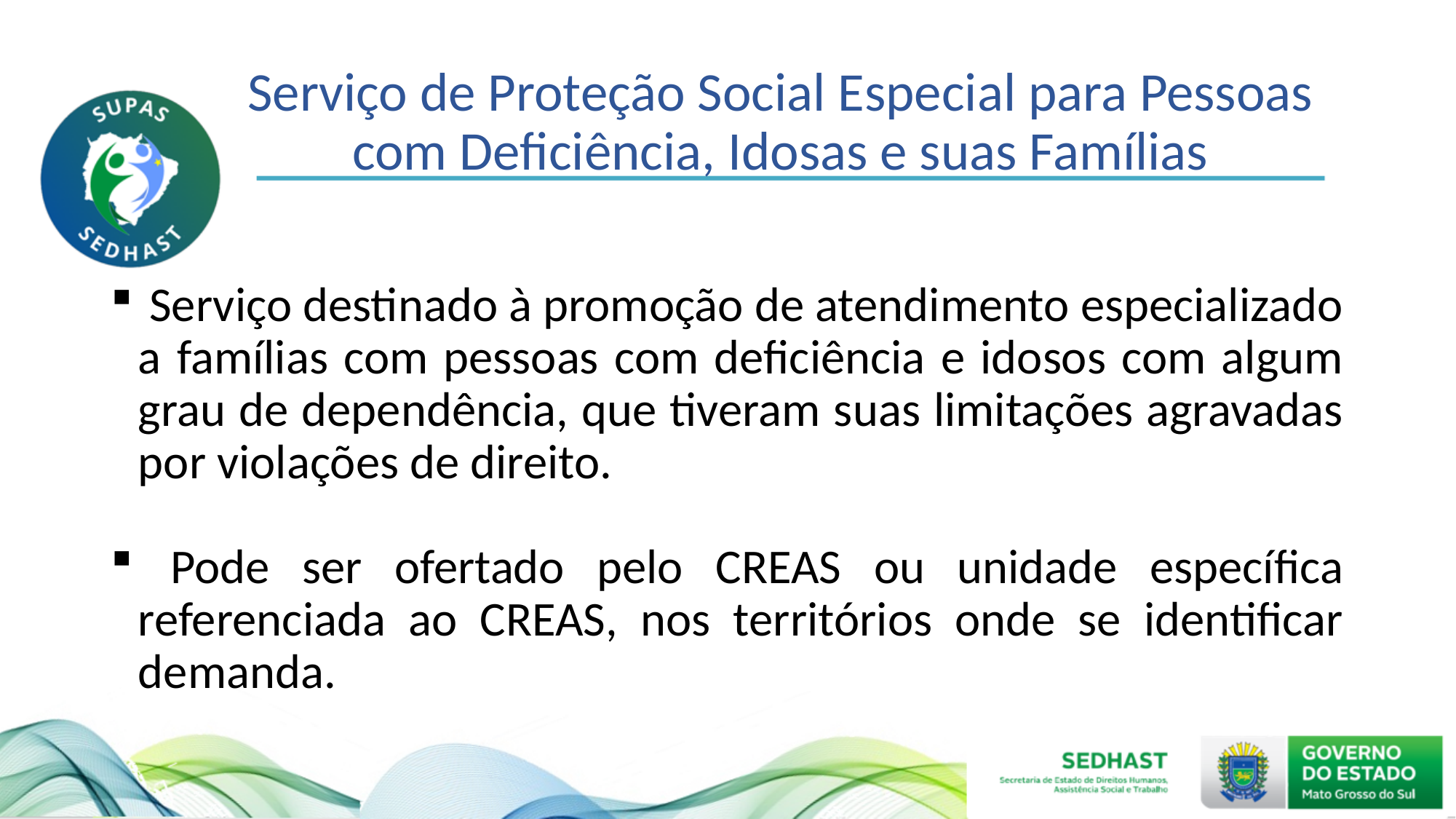

# Serviço de Proteção Social Especial para Pessoas com Deficiência, Idosas e suas Famílias
 Serviço destinado à promoção de atendimento especializado a famílias com pessoas com deficiência e idosos com algum grau de dependência, que tiveram suas limitações agravadas por violações de direito.

 Pode ser ofertado pelo CREAS ou unidade específica referenciada ao CREAS, nos territórios onde se identificar demanda.